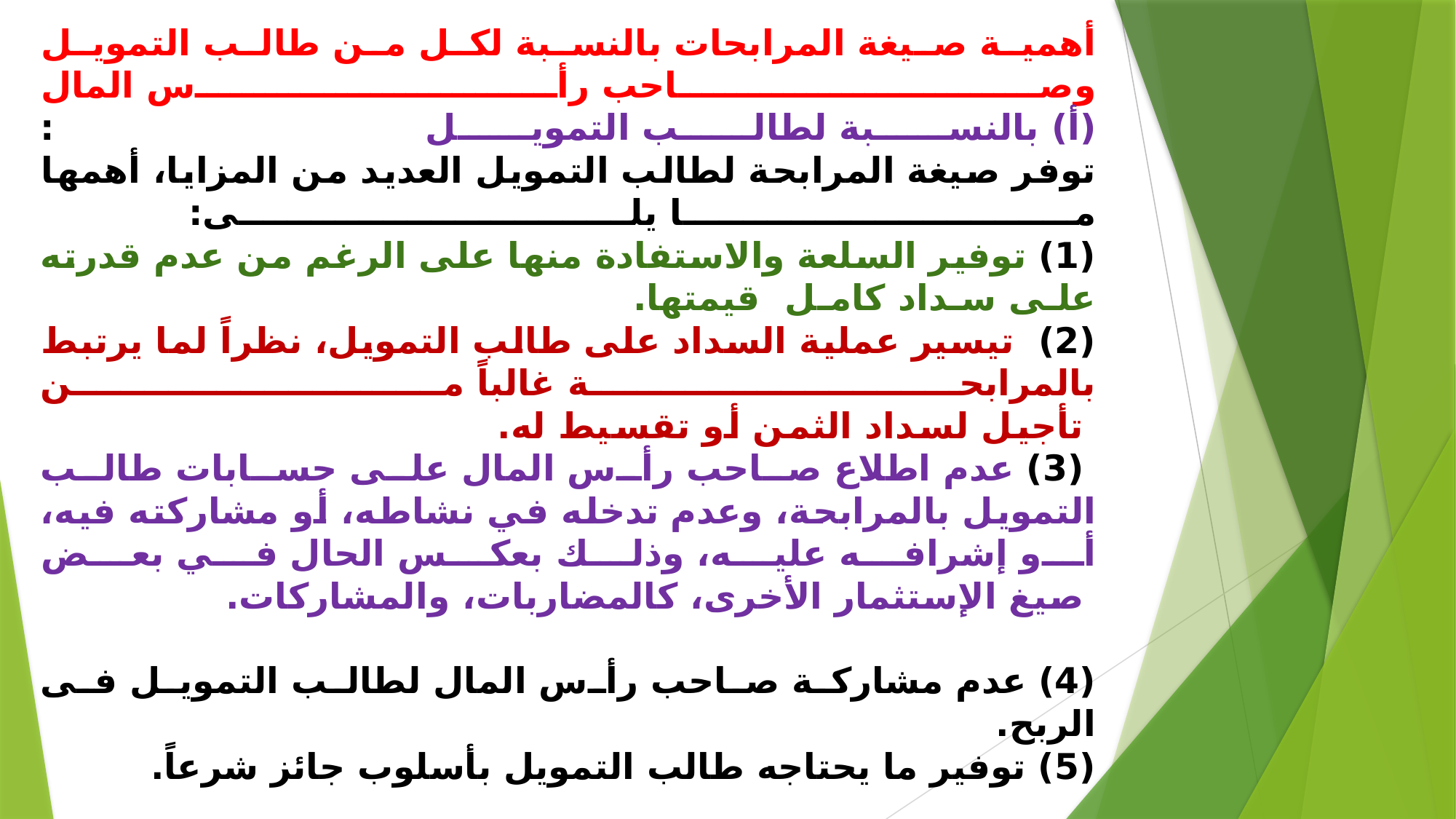

# أهمية صيغة المرابحات بالنسبة لكل من طالب التمويل وصاحب رأس المال (أ) بالنسبة لطالب التمويل                              : توفر صيغة المرابحة لطالب التمويل العديد من المزايا، أهمها ما يلى: (1) توفير السلعة والاستفادة منها على الرغم من عدم قدرته على سداد كامل  قيمتها. (2)  تيسير عملية السداد على طالب التمويل، نظراً لما يرتبط بالمرابحة غالباً من  تأجيل لسداد الثمن أو تقسيط له.  (3) عدم اطلاع صاحب رأس المال على حسابات طالب التمويل بالمرابحة، وعدم تدخله في نشاطه، أو مشاركته فيه، أو إشرافه عليه، وذلك بعكس الحال في بعض  صيغ الإستثمار الأخرى، كالمضاربات، والمشاركات. (4) عدم مشاركة صاحب رأس المال لطالب التمويل فى الربح. (5) توفير ما يحتاجه طالب التمويل بأسلوب جائز شرعاً.